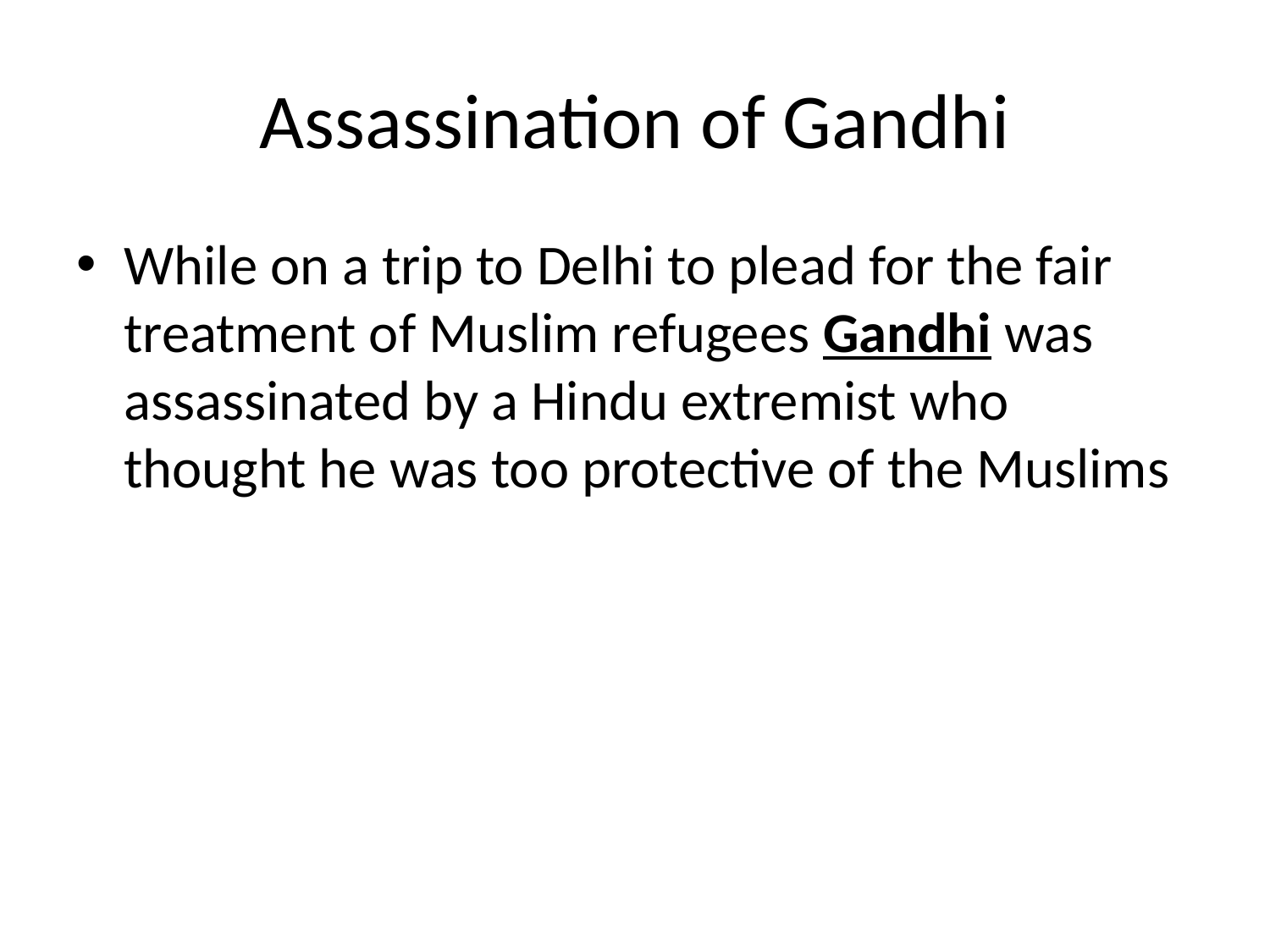

# Assassination of Gandhi
While on a trip to Delhi to plead for the fair treatment of Muslim refugees Gandhi was assassinated by a Hindu extremist who thought he was too protective of the Muslims